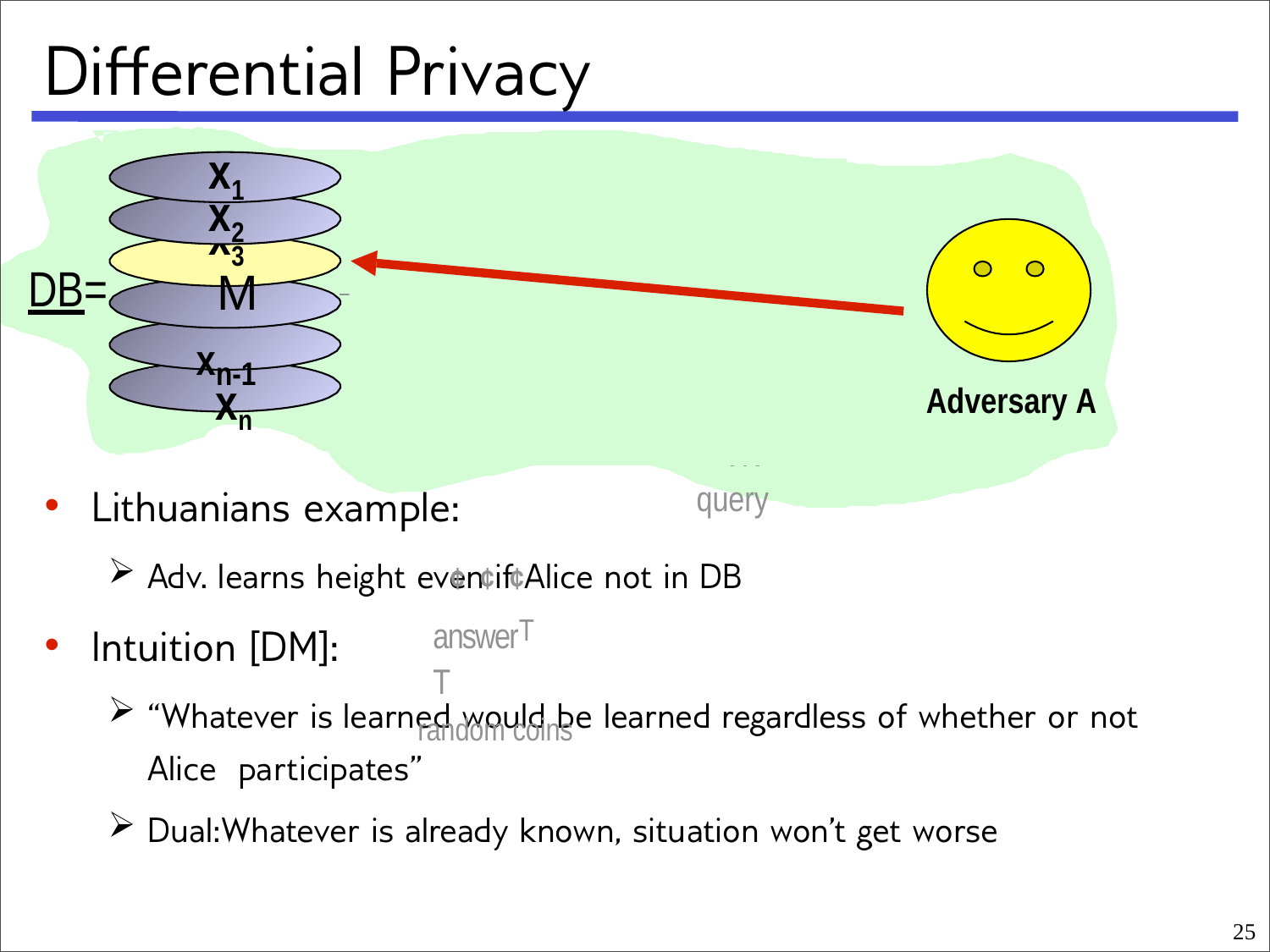

# Differential Privacy

x1

query  answer1	1
San	M
query
¢ ¢ ¢	answerT	T
random coins

x2

x3
M

DB=

xn-1  xn

Adversary A

Lithuanians example:
Adv. learns height even if Alice not in DB
Intuition [DM]:
“Whatever is learned would be learned regardless of whether or not  Alice  participates”
Dual:Whatever is already known, situation won’t get worse
25